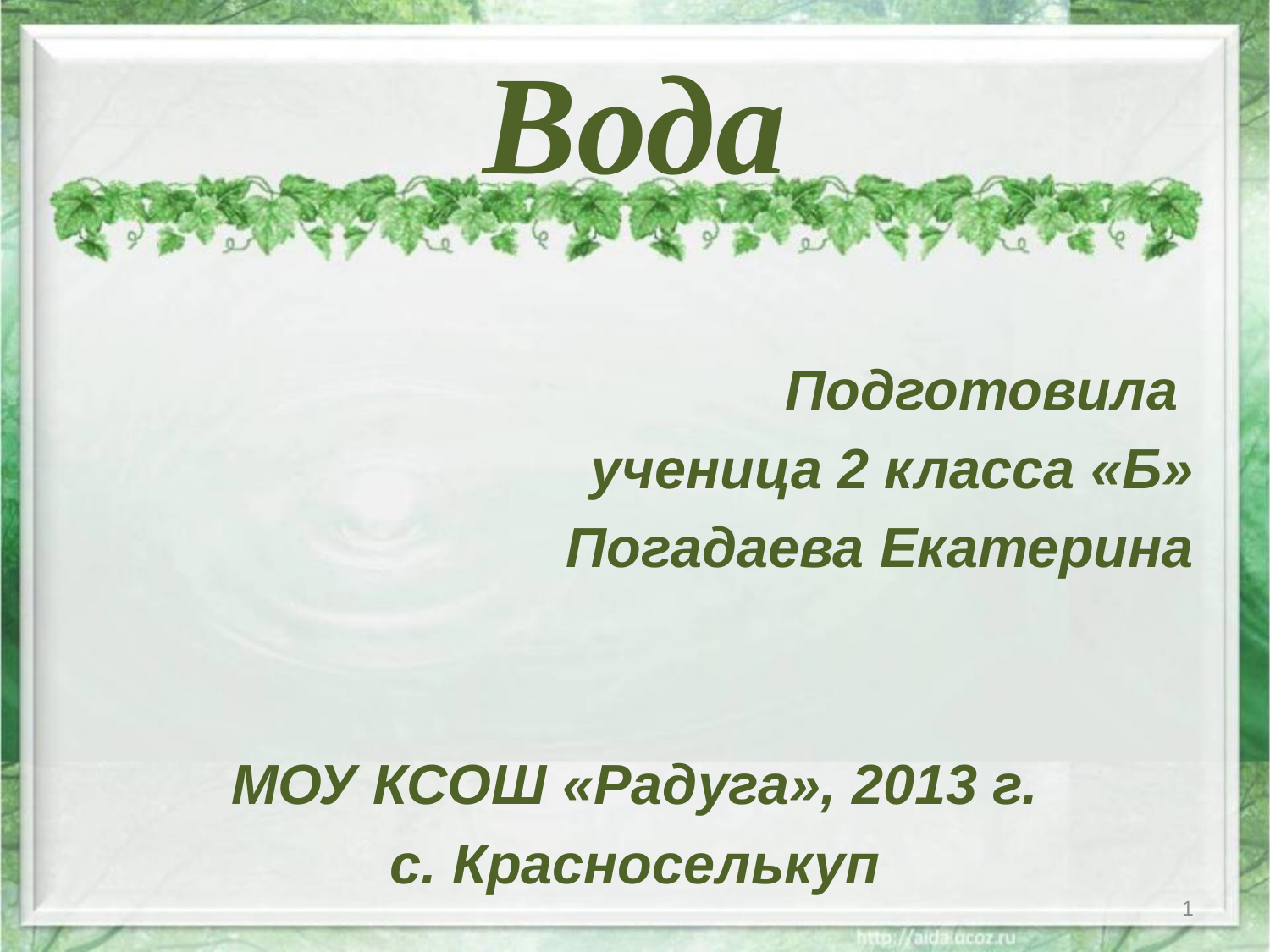

# Вода
Подготовила
ученица 2 класса «Б»
Погадаева Екатерина

МОУ КСОШ «Радуга», 2013 г.
с. Красноселькуп
1